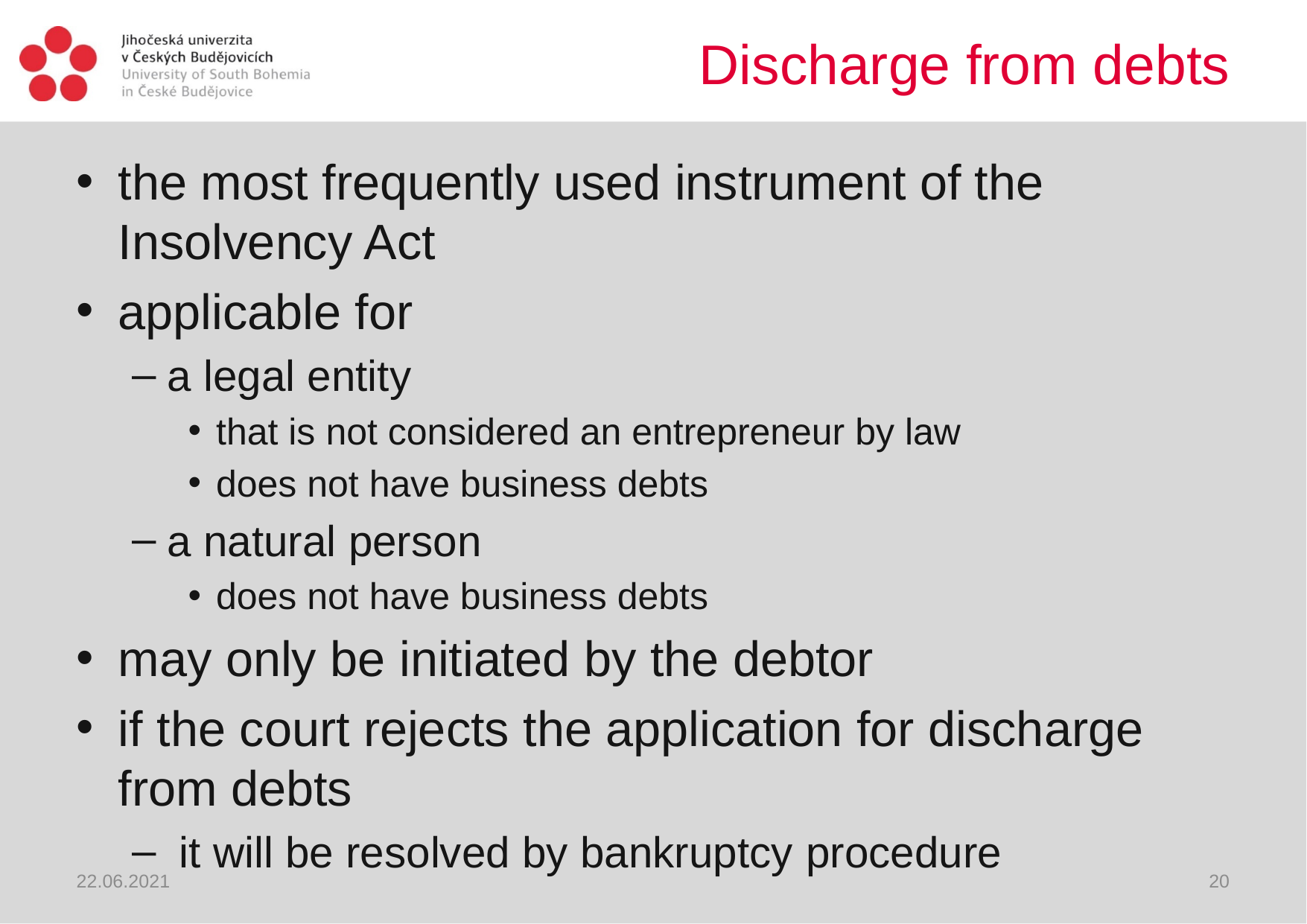

# Discharge from debts
the most frequently used instrument of the Insolvency Act
applicable for
a legal entity
that is not considered an entrepreneur by law
does not have business debts
a natural person
does not have business debts
may only be initiated by the debtor
if the court rejects the application for discharge from debts
 it will be resolved by bankruptcy procedure
22.06.2021
20